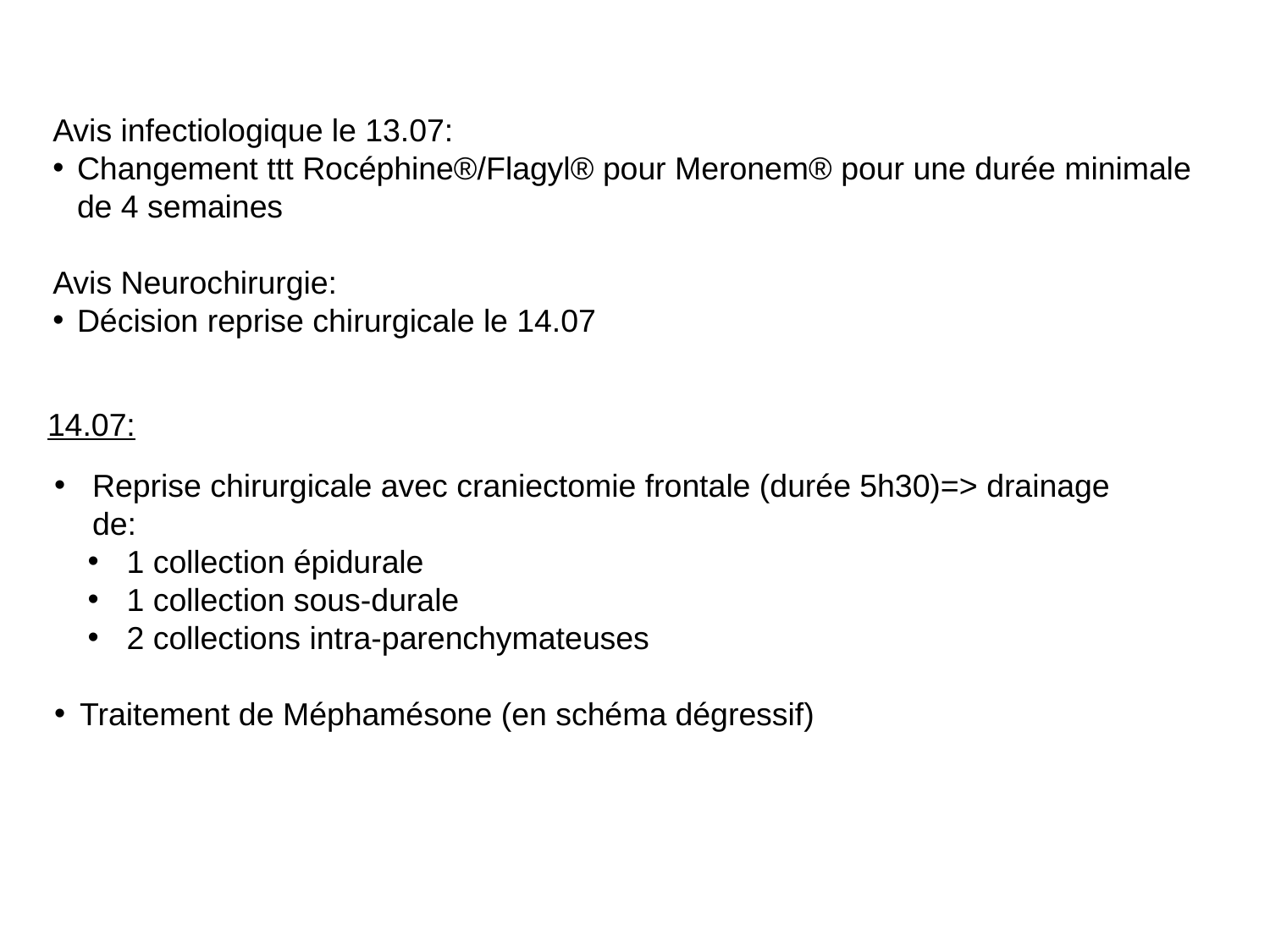

Avis infectiologique le 13.07:
Changement ttt Rocéphine®/Flagyl® pour Meronem® pour une durée minimale de 4 semaines

Avis Neurochirurgie:
Décision reprise chirurgicale le 14.07

14.07:
Reprise chirurgicale avec craniectomie frontale (durée 5h30)=> drainage de:
 1 collection épidurale
 1 collection sous-durale
 2 collections intra-parenchymateuses

Traitement de Méphamésone (en schéma dégressif)